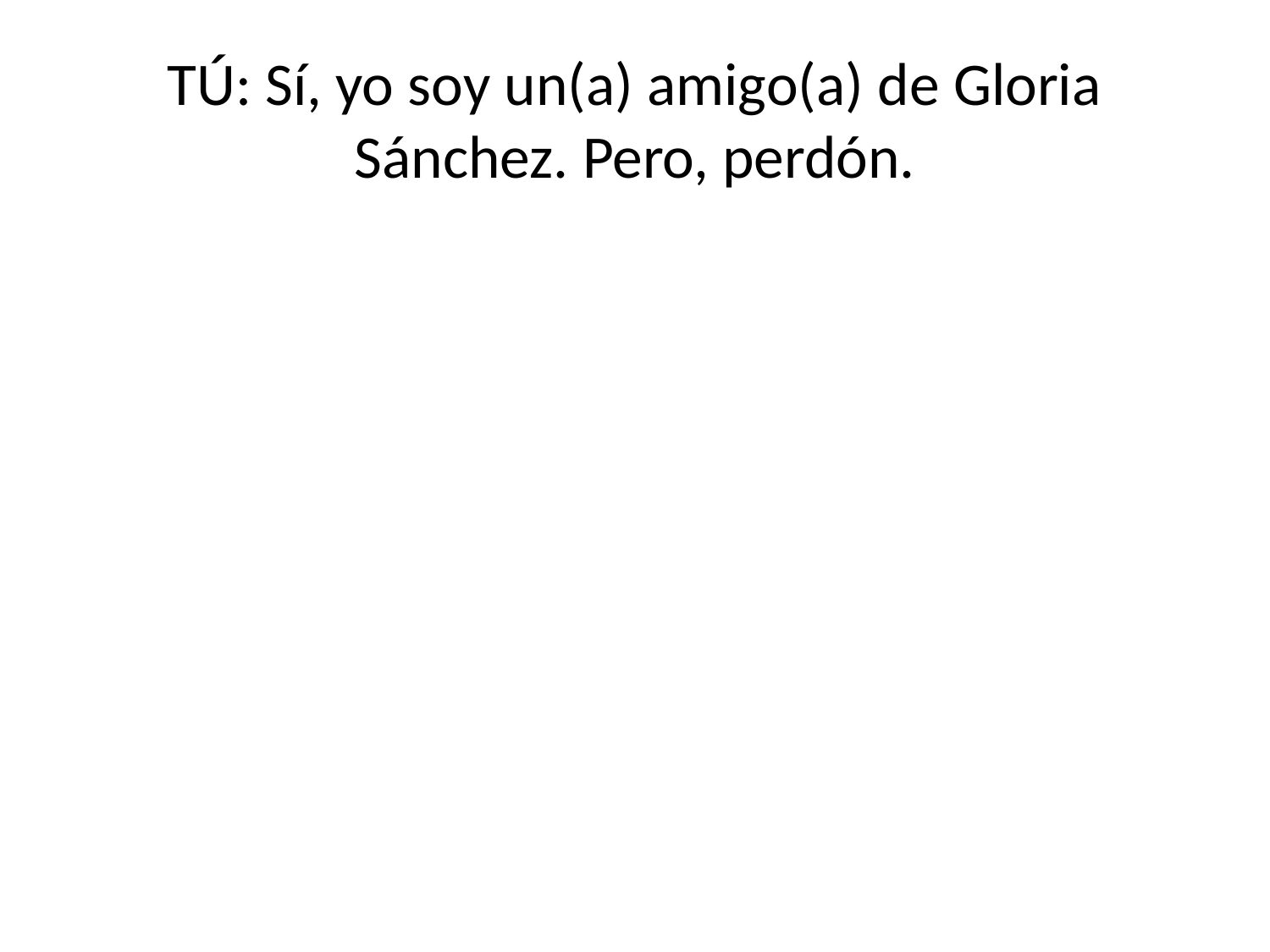

# TÚ: Sí, yo soy un(a) amigo(a) de Gloria Sánchez. Pero, perdón.